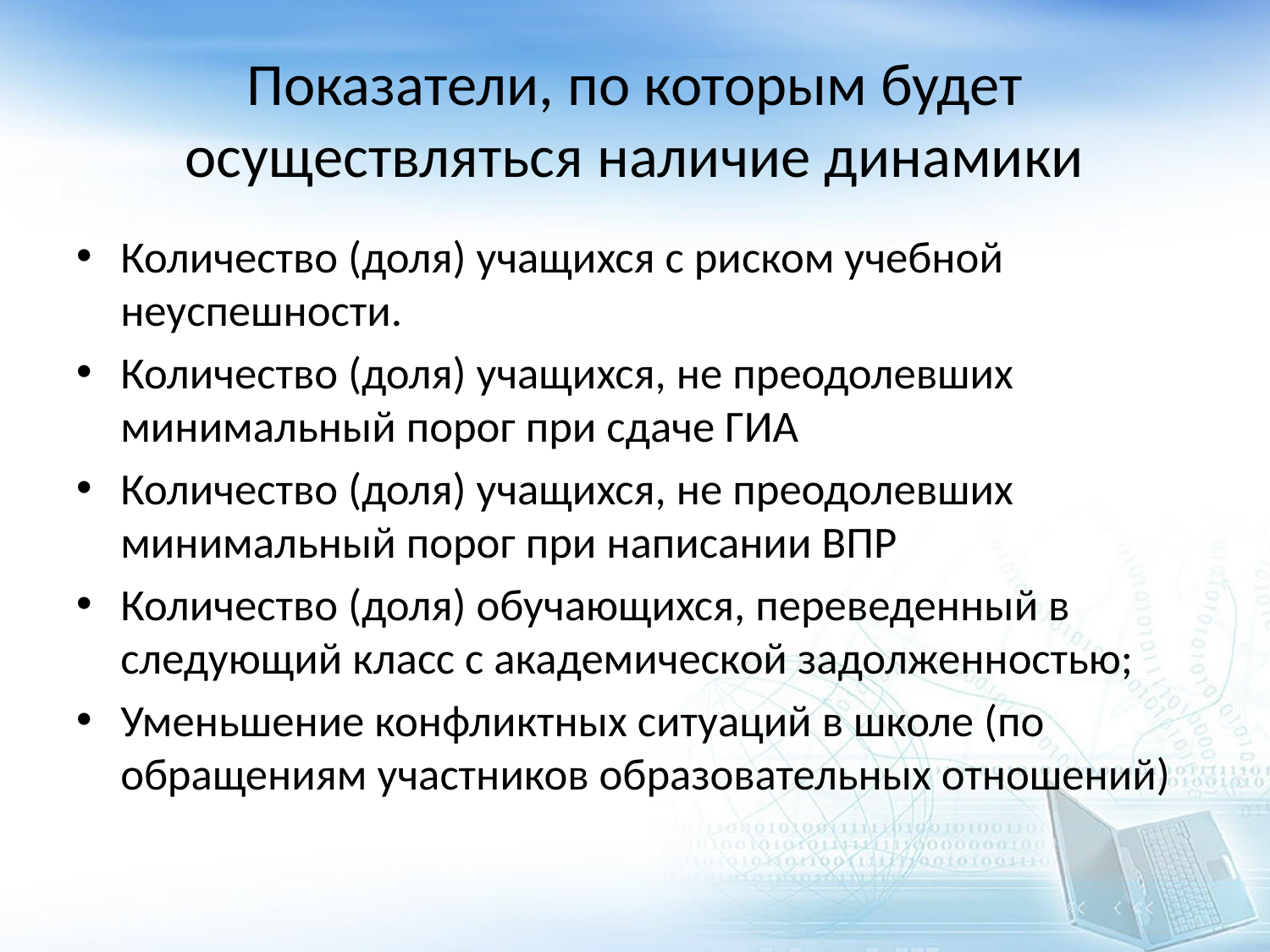

# Показатели, по которым будет осуществляться наличие динамики
Количество (доля) учащихся с риском учебной неуспешности.
Количество (доля) учащихся, не преодолевших минимальный порог при сдаче ГИА
Количество (доля) учащихся, не преодолевших минимальный порог при написании ВПР
Количество (доля) обучающихся, переведенный в следующий класс с академической задолженностью;
Уменьшение конфликтных ситуаций в школе (по обращениям участников образовательных отношений)